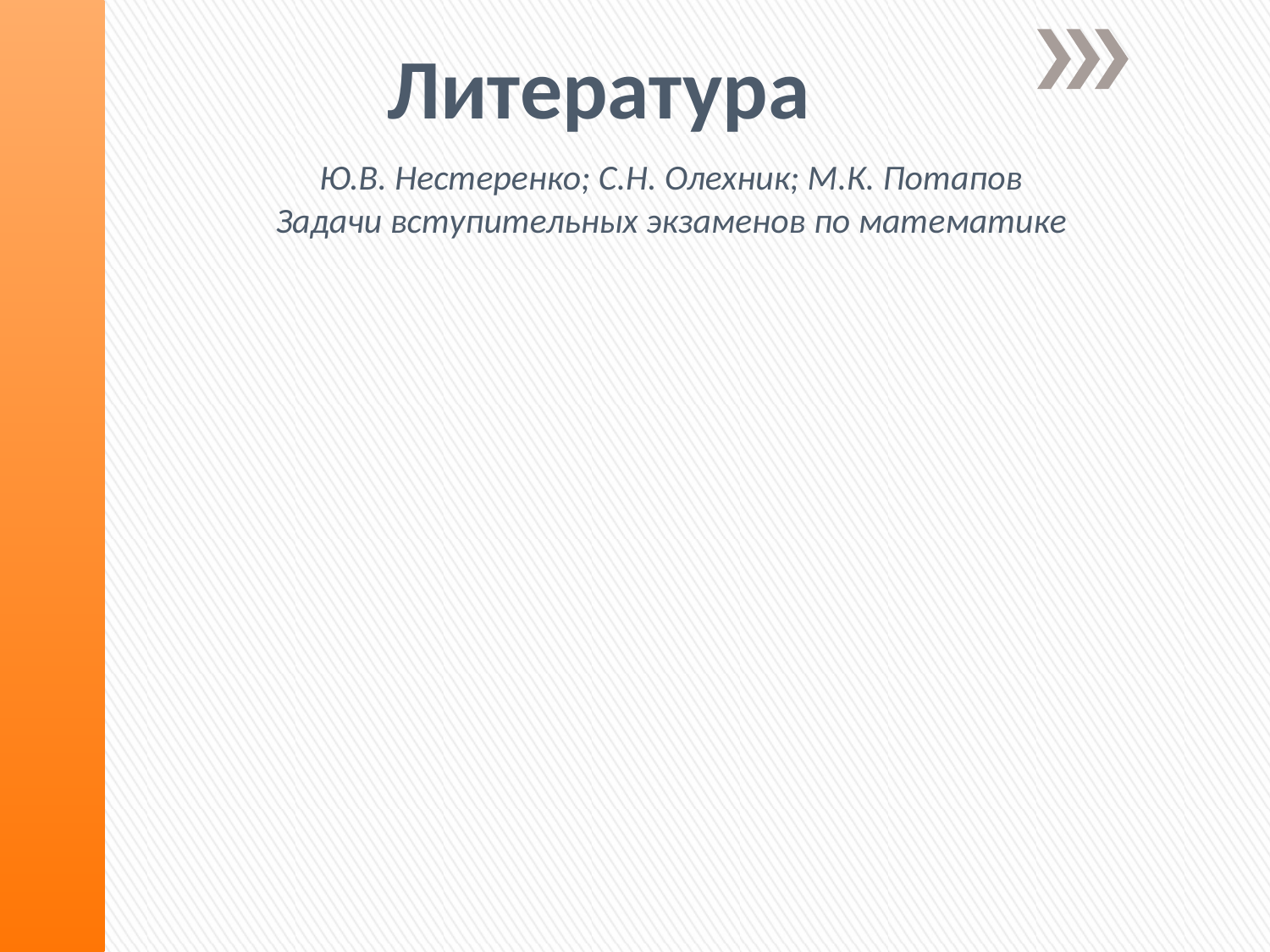

Литература
# Ю.В. Нестеренко; С.Н. Олехник; М.К. Потапов Задачи вступительных экзаменов по математике